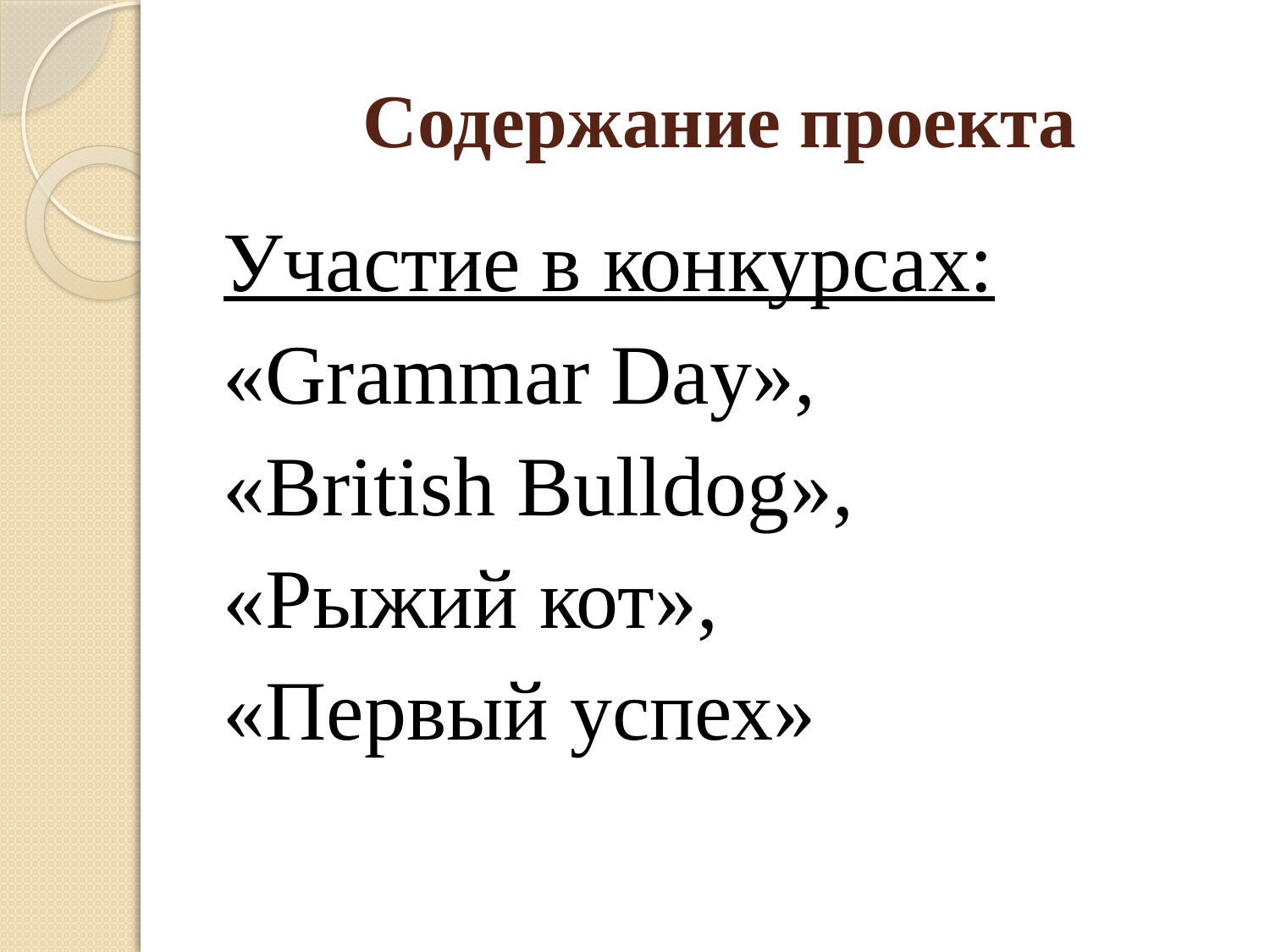

# Содержание проекта
Участие в конкурсах:
«Grammar Day»,
«British Bulldog»,
«Рыжий кот»,
«Первый успех»